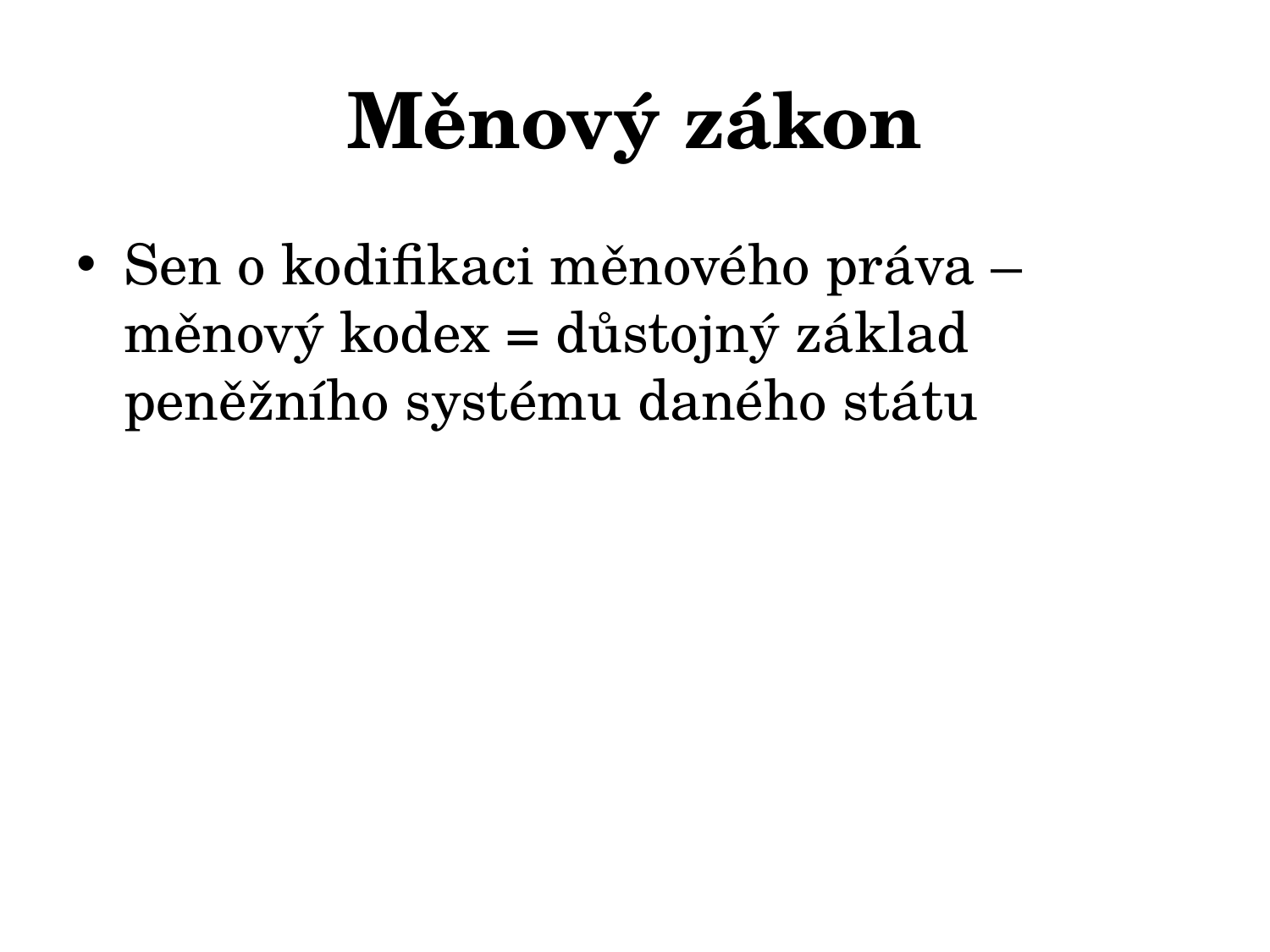

# Měnový zákon
Sen o kodifikaci měnového práva – měnový kodex = důstojný základ peněžního systému daného státu